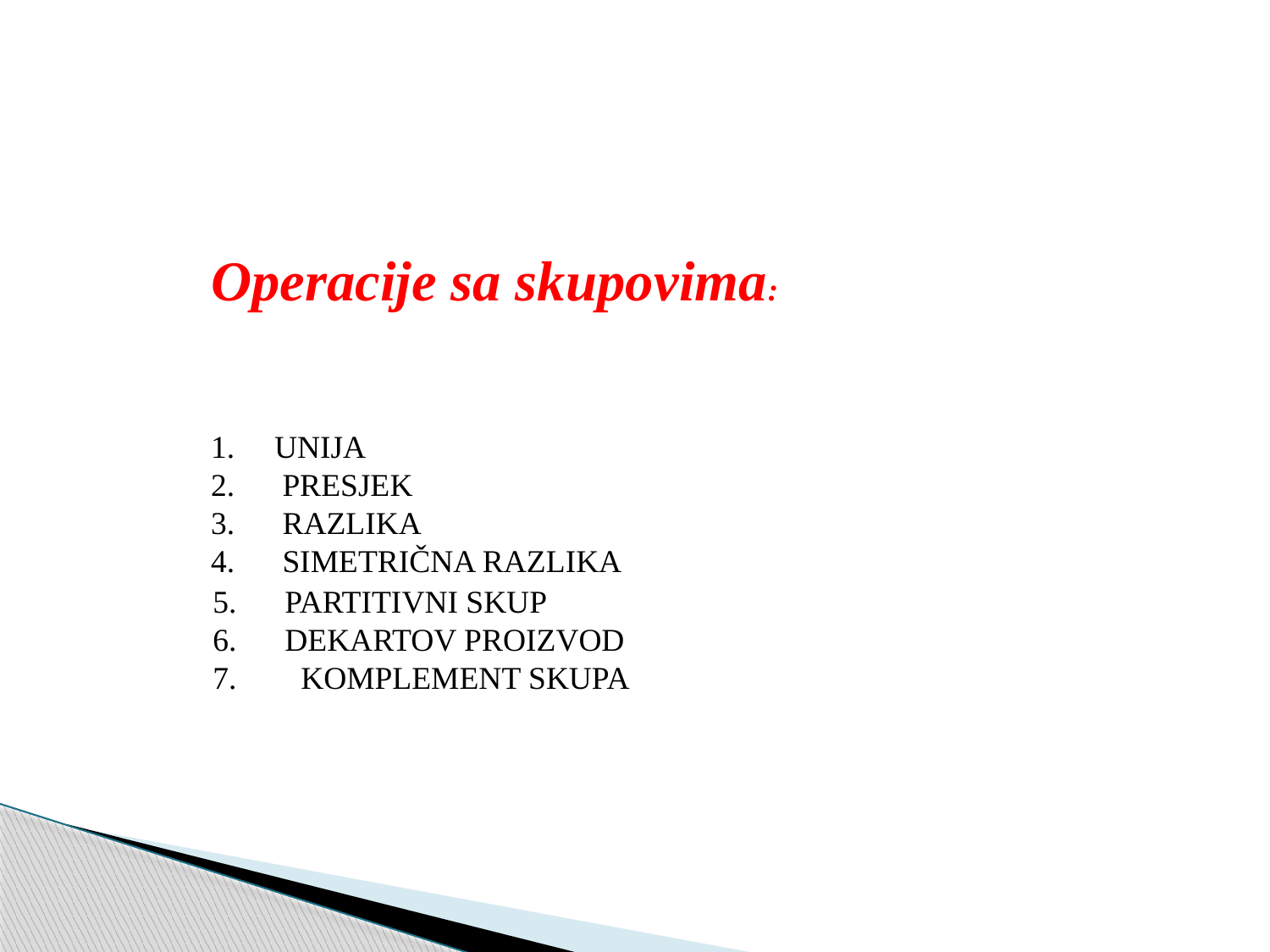

Operacije sa skupovima:

UNIJA
PRESJEK
RAZLIKA
SIMETRIČNA RAZLIKA
5.      PARTITIVNI SKUP
6.      DEKARTOV PROIZVOD
7.        KOMPLEMENT SKUPA